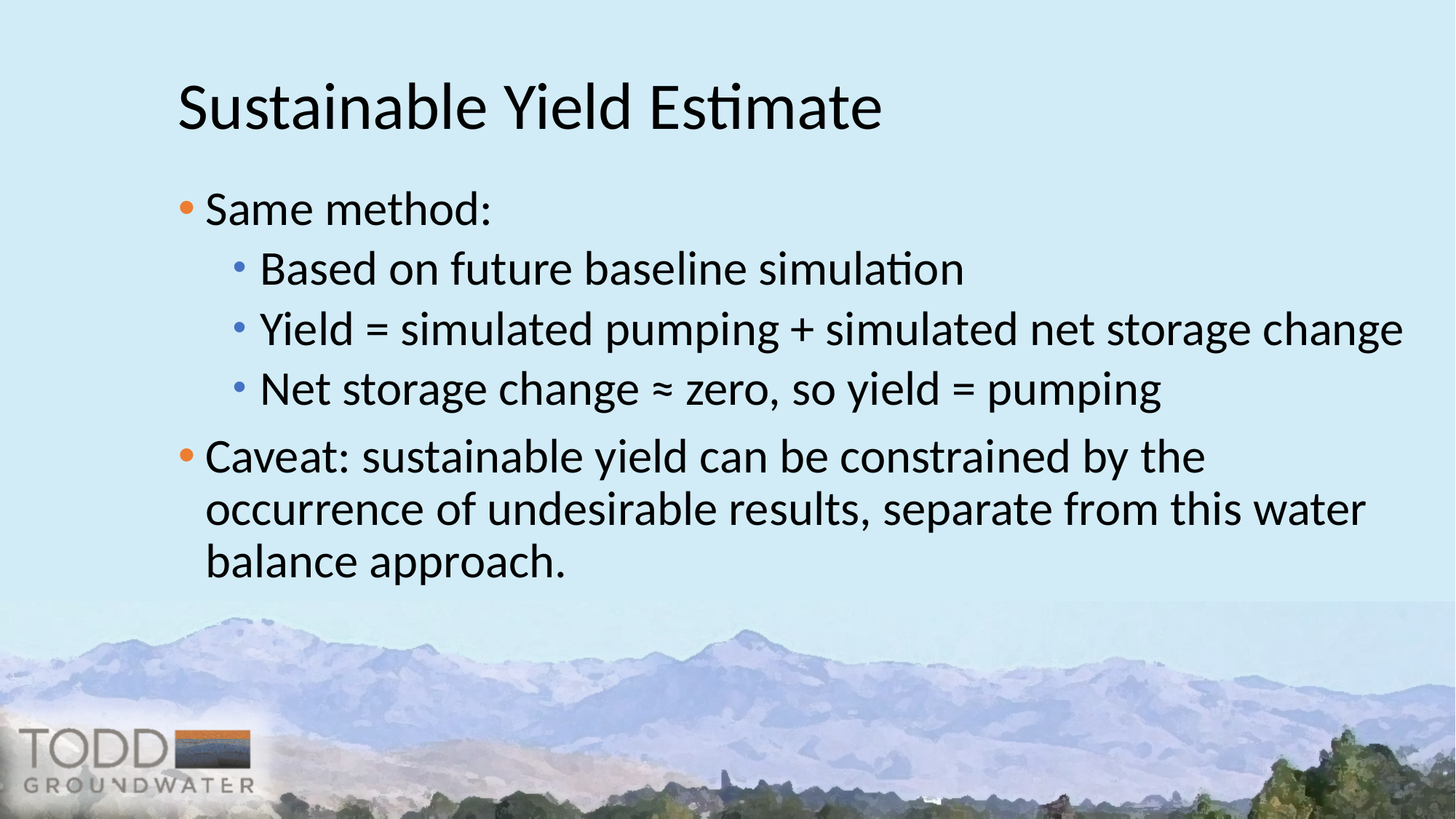

# Sustainable Yield Estimate
Same method:
Based on future baseline simulation
Yield = simulated pumping + simulated net storage change
Net storage change ≈ zero, so yield = pumping
Caveat: sustainable yield can be constrained by the occurrence of undesirable results, separate from this water balance approach.